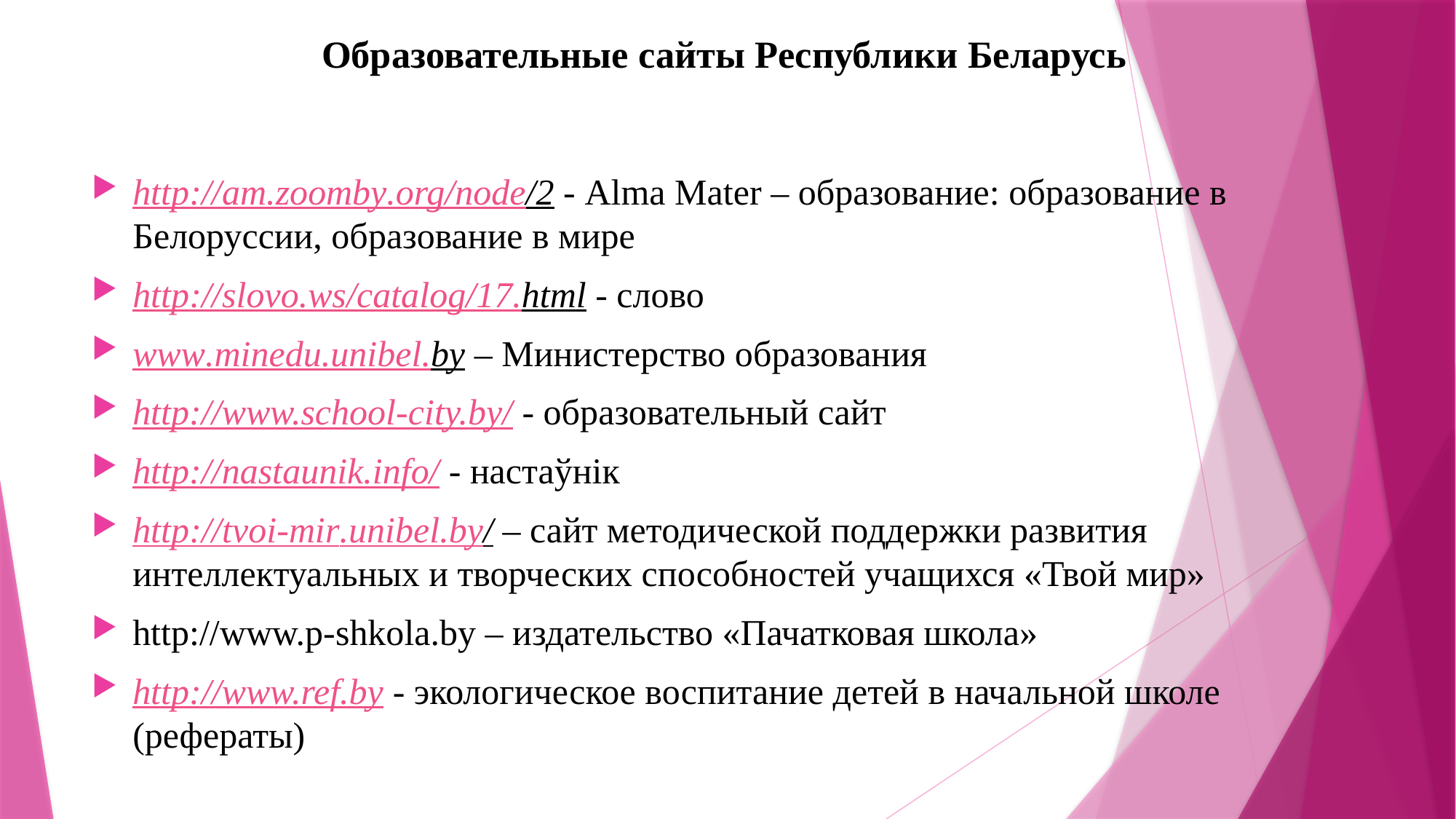

# Образовательные сайты Республики Беларусь
http://am.zoomby.org/node/2 - Alma Mater – образование: образование в Белоруссии, образование в мире
http://slovo.ws/catalog/17.html - слово
www.minedu.unibel.by – Министерство образования
http://www.school-city.by/ - образовательный сайт
http://nastaunik.info/ - настаўнік
http://tvoi-mir.unibel.by/ – сайт методической поддержки развития интеллектуальных и творческих способностей учащихся «Твой мир»
http://www.p-shkola.by – издательство «Пачатковая школа»
http://www.ref.by - экологическое воспитание детей в начальной школе (рефераты)